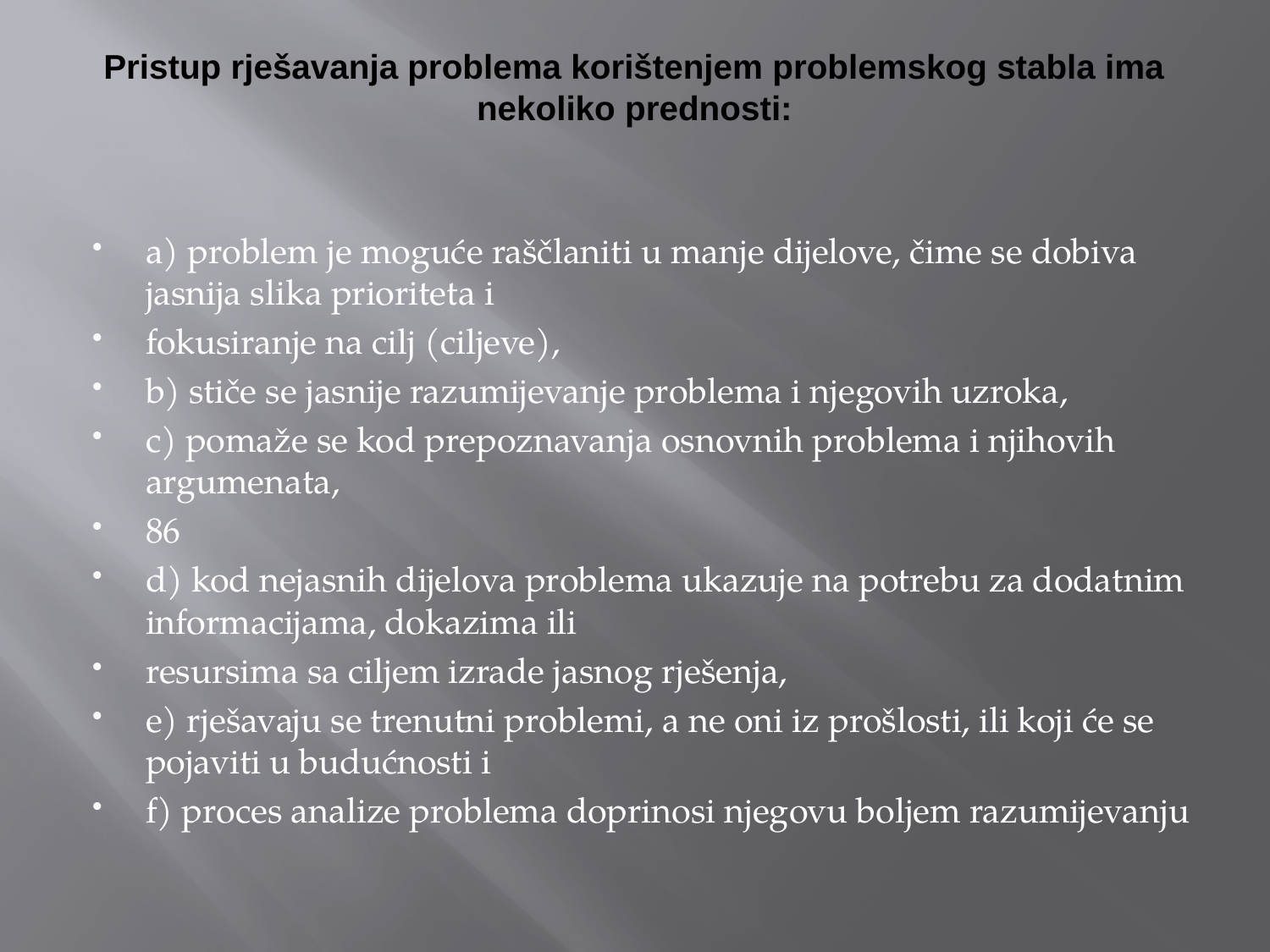

# Pristup rješavanja problema korištenjem problemskog stabla ima nekoliko prednosti:
a) problem je moguće raščlaniti u manje dijelove, čime se dobiva jasnija slika prioriteta i
fokusiranje na cilj (ciljeve),
b) stiče se jasnije razumijevanje problema i njegovih uzroka,
c) pomaže se kod prepoznavanja osnovnih problema i njihovih argumenata,
86
d) kod nejasnih dijelova problema ukazuje na potrebu za dodatnim informacijama, dokazima ili
resursima sa ciljem izrade jasnog rješenja,
e) rješavaju se trenutni problemi, a ne oni iz prošlosti, ili koji će se pojaviti u budućnosti i
f) proces analize problema doprinosi njegovu boljem razumijevanju